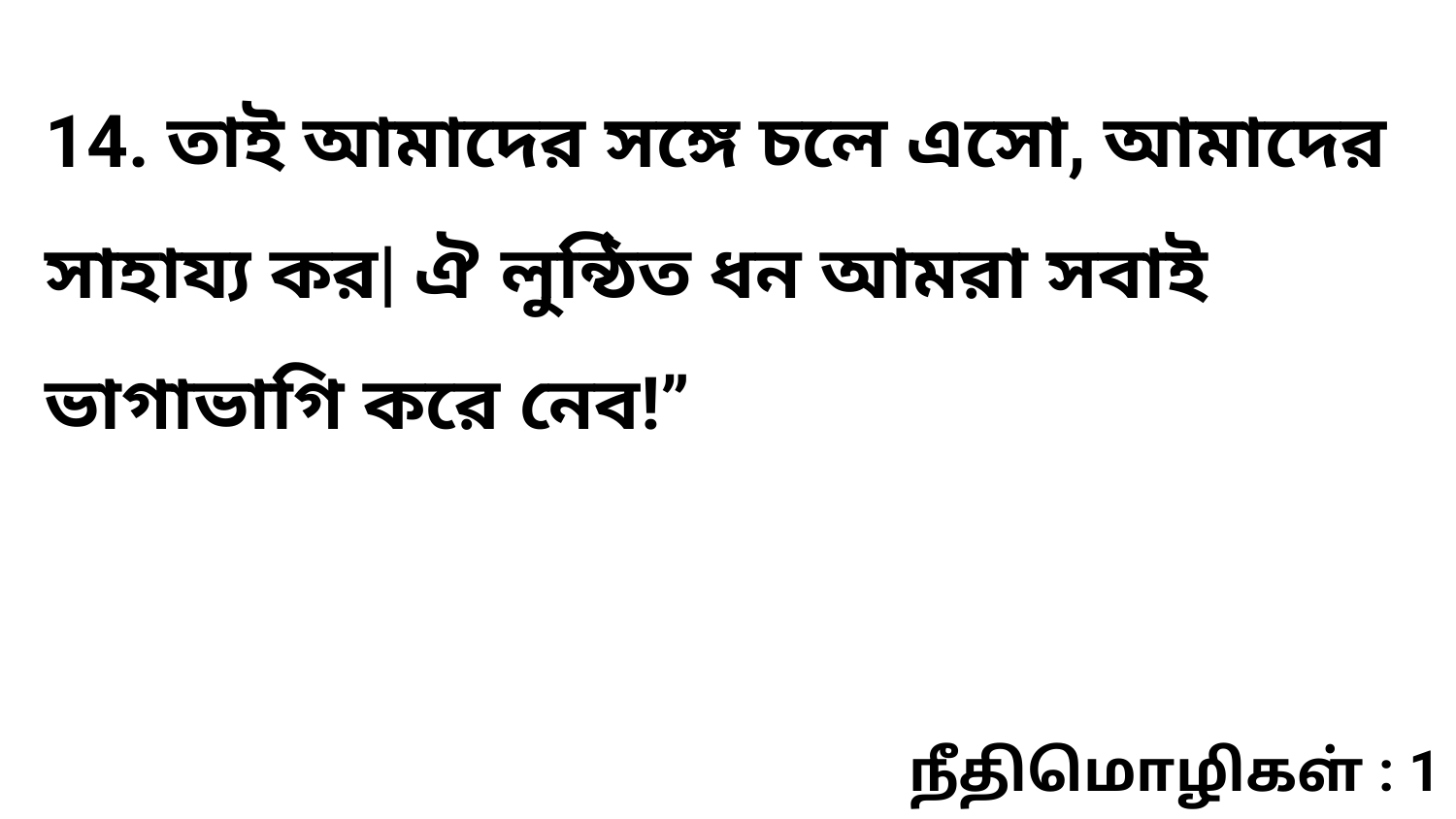

14. তাই আমাদের সঙ্গে চলে এসো, আমাদের সাহায্য কর| ঐ লুন্ঠিত ধন আমরা সবাই ভাগাভাগি করে নেব!”
நீதிமொழிகள் : 1